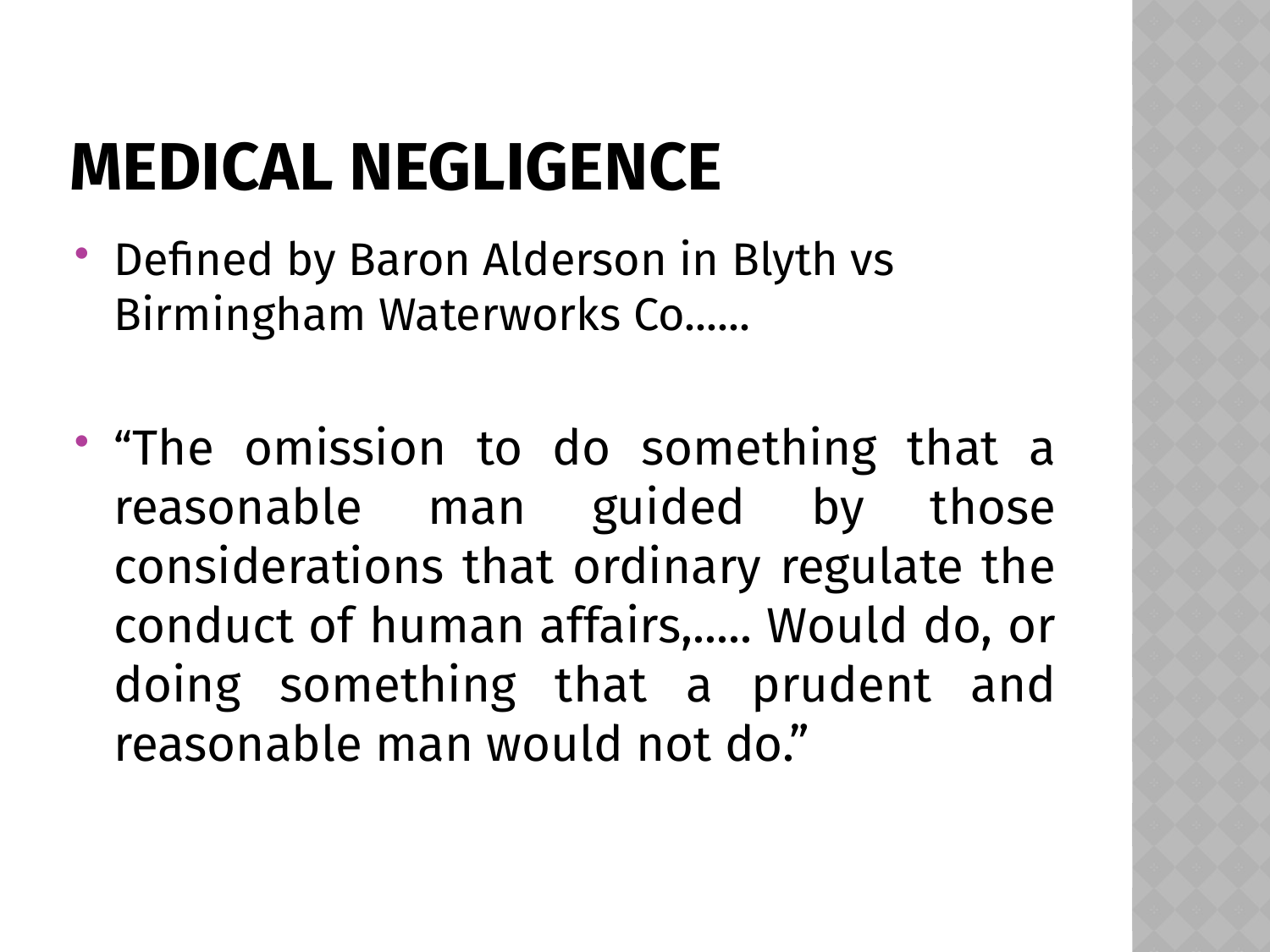

# Medical negligence
Defined by Baron Alderson in Blyth vs Birmingham Waterworks Co......

“The omission to do something that a reasonable man guided by those considerations that ordinary regulate the conduct of human affairs,..... Would do, or doing something that a prudent and reasonable man would not do.”